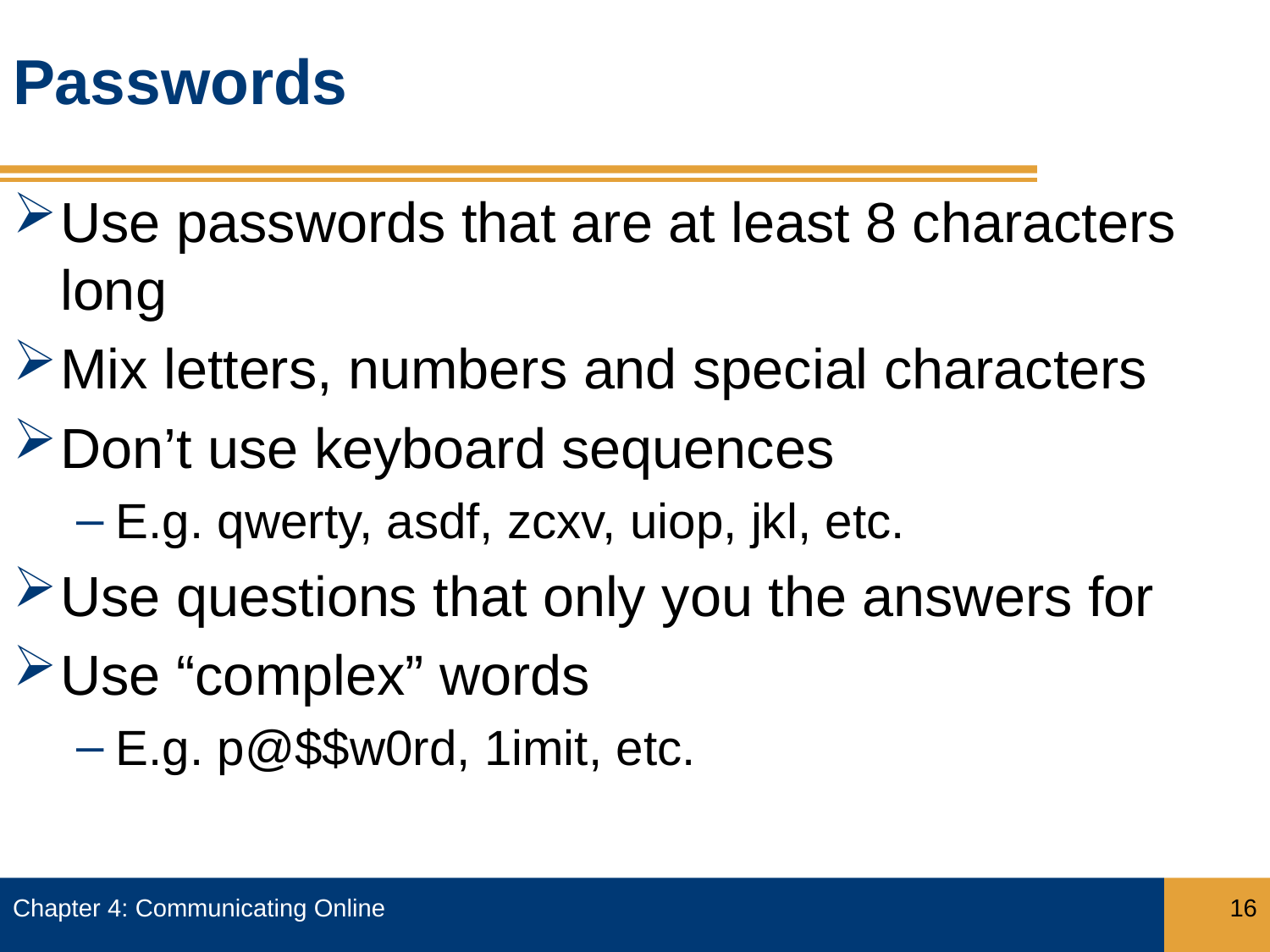

# Passwords
Use passwords that are at least 8 characters long
Mix letters, numbers and special characters
Don’t use keyboard sequences
E.g. qwerty, asdf, zcxv, uiop, jkl, etc.
Use questions that only you the answers for
Use “complex” words
E.g. p@$$w0rd, 1imit, etc.
Chapter 4: Communicating Online
16